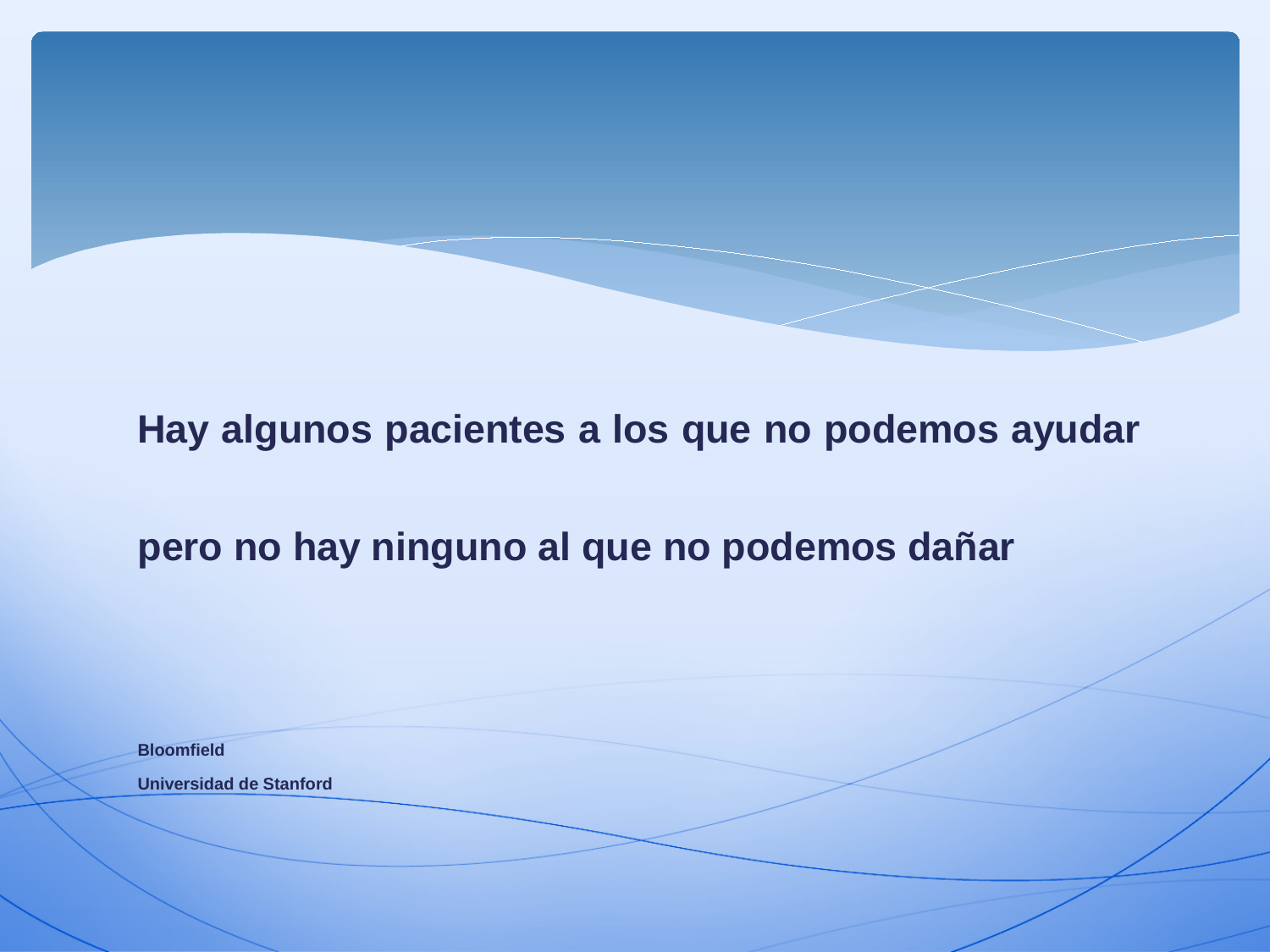

Hay algunos pacientes a los que no podemos ayudar pero no hay ninguno al que no podemos dañar

Bloomfield
Universidad de Stanford